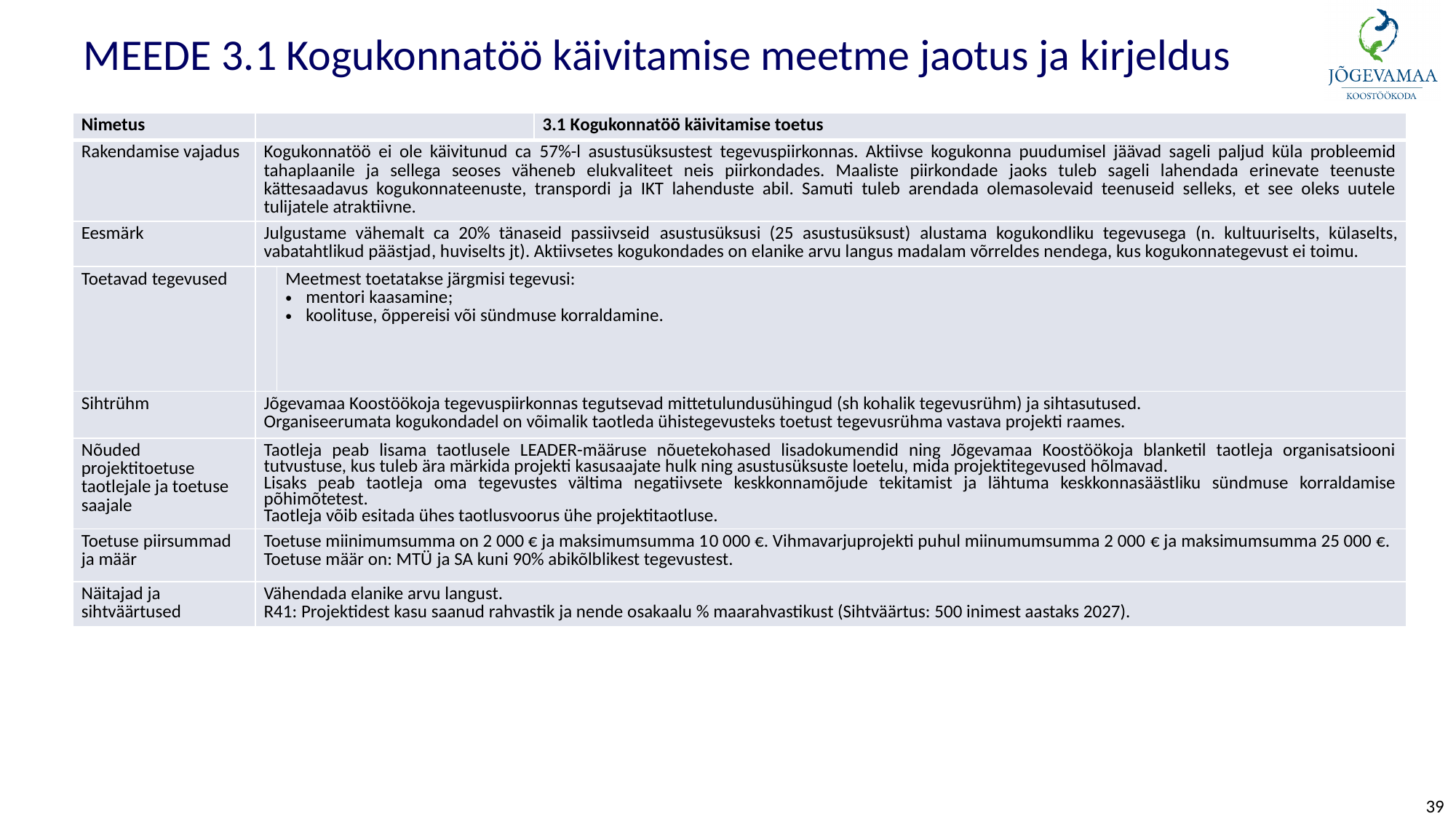

MEEDE 3.1 Kogukonnatöö käivitamise meetme jaotus ja kirjeldus
| Nimetus |  |  | 3.1 Kogukonnatöö käivitamise toetus |
| --- | --- | --- | --- |
| Rakendamise vajadus | Kogukonnatöö ei ole käivitunud ca 57%-l asustusüksustest tegevuspiirkonnas. Aktiivse kogukonna puudumisel jäävad sageli paljud küla probleemid tahaplaanile ja sellega seoses väheneb elukvaliteet neis piirkondades. Maaliste piirkondade jaoks tuleb sageli lahendada erinevate teenuste kättesaadavus kogukonnateenuste, transpordi ja IKT lahenduste abil. Samuti tuleb arendada olemasolevaid teenuseid selleks, et see oleks uutele tulijatele atraktiivne. |  |  |
| Eesmärk | Julgustame vähemalt ca 20% tänaseid passiivseid asustusüksusi (25 asustusüksust) alustama kogukondliku tegevusega (n. kultuuriselts, külaselts, vabatahtlikud päästjad, huviselts jt). Aktiivsetes kogukondades on elanike arvu langus madalam võrreldes nendega, kus kogukonnategevust ei toimu. |  |  |
| Toetavad tegevused |  | Meetmest toetatakse järgmisi tegevusi: mentori kaasamine; koolituse, õppereisi või sündmuse korraldamine. |  |
| Sihtrühm | Jõgevamaa Koostöökoja tegevuspiirkonnas tegutsevad mittetulundusühingud (sh kohalik tegevusrühm) ja sihtasutused. Organiseerumata kogukondadel on võimalik taotleda ühistegevusteks toetust tegevusrühma vastava projekti raames. |  |  |
| Nõuded projektitoetuse taotlejale ja toetuse saajale | Taotleja peab lisama taotlusele LEADER-määruse nõuetekohased lisadokumendid ning Jõgevamaa Koostöökoja blanketil taotleja organisatsiooni tutvustuse, kus tuleb ära märkida projekti kasusaajate hulk ning asustusüksuste loetelu, mida projektitegevused hõlmavad. Lisaks peab taotleja oma tegevustes vältima negatiivsete keskkonnamõjude tekitamist ja lähtuma keskkonnasäästliku sündmuse korraldamise põhimõtetest. Taotleja võib esitada ühes taotlusvoorus ühe projektitaotluse. |  |  |
| Toetuse piirsummad ja määr | Toetuse miinimumsumma on 2 000 € ja maksimumsumma 10 000 €. Vihmavarjuprojekti puhul miinumumsumma 2 000 € ja maksimumsumma 25 000 €. Toetuse määr on: MTÜ ja SA kuni 90% abikõlblikest tegevustest. |  |  |
| Näitajad ja sihtväärtused | Vähendada elanike arvu langust. R41: Projektidest kasu saanud rahvastik ja nende osakaalu % maarahvastikust (Sihtväärtus: 500 inimest aastaks 2027). |  |  |
39